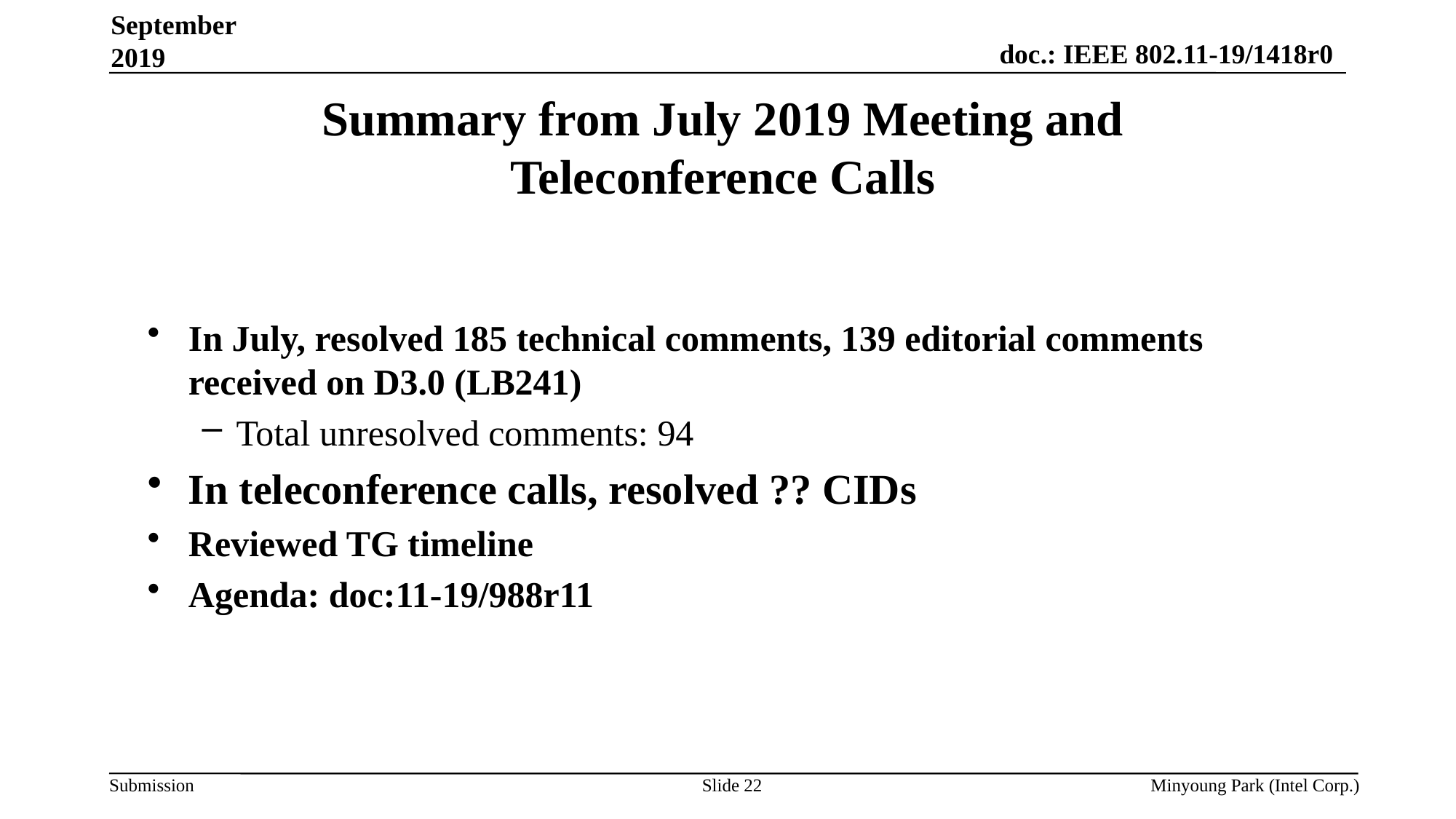

September 2019
# Summary from July 2019 Meeting and Teleconference Calls
In July, resolved 185 technical comments, 139 editorial comments received on D3.0 (LB241)
Total unresolved comments: 94
In teleconference calls, resolved ?? CIDs
Reviewed TG timeline
Agenda: doc:11-19/988r11

Slide 22
Minyoung Park (Intel Corp.)